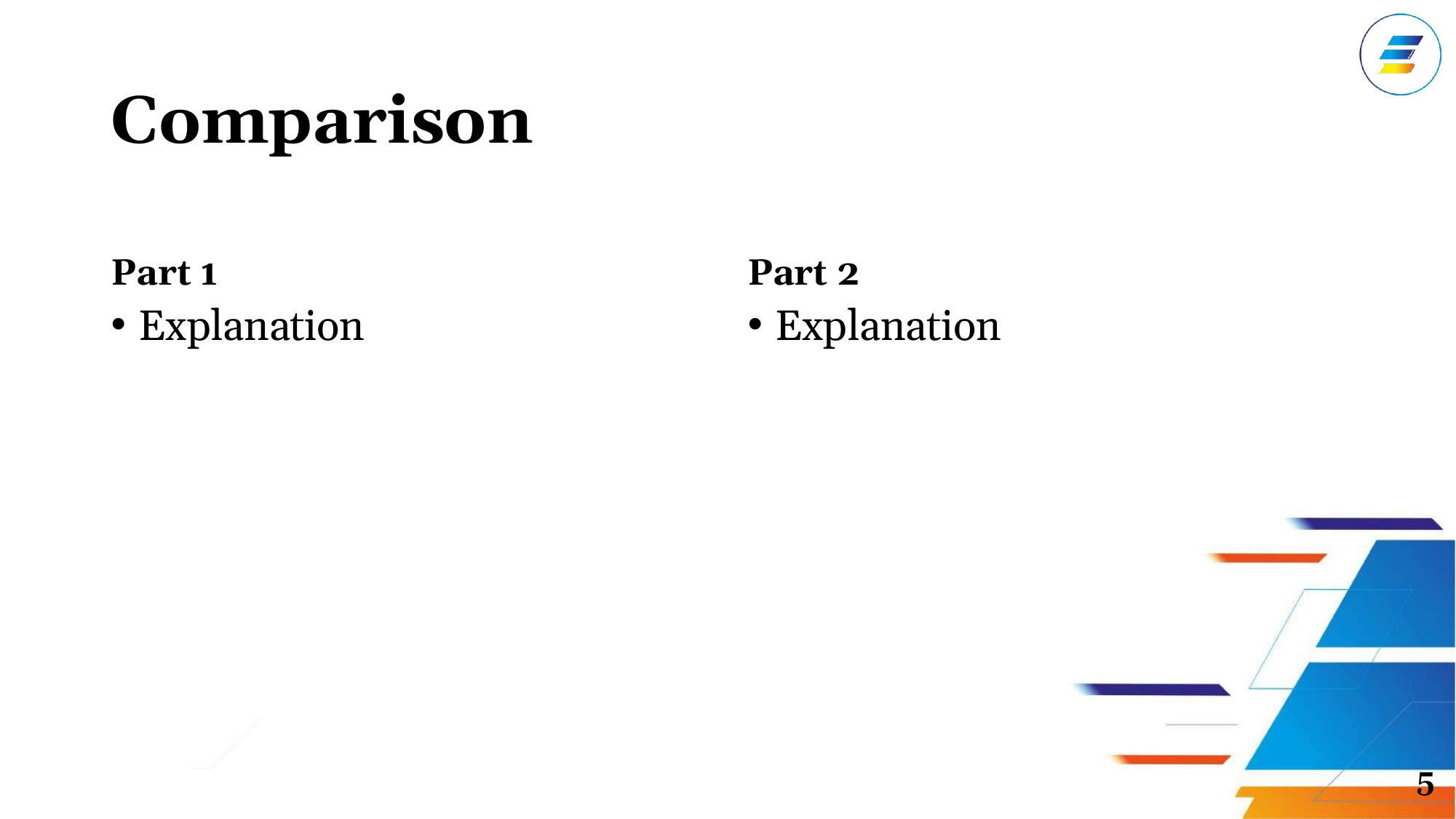

# Comparison
Part 1
Explanation
Part 2
Explanation
5